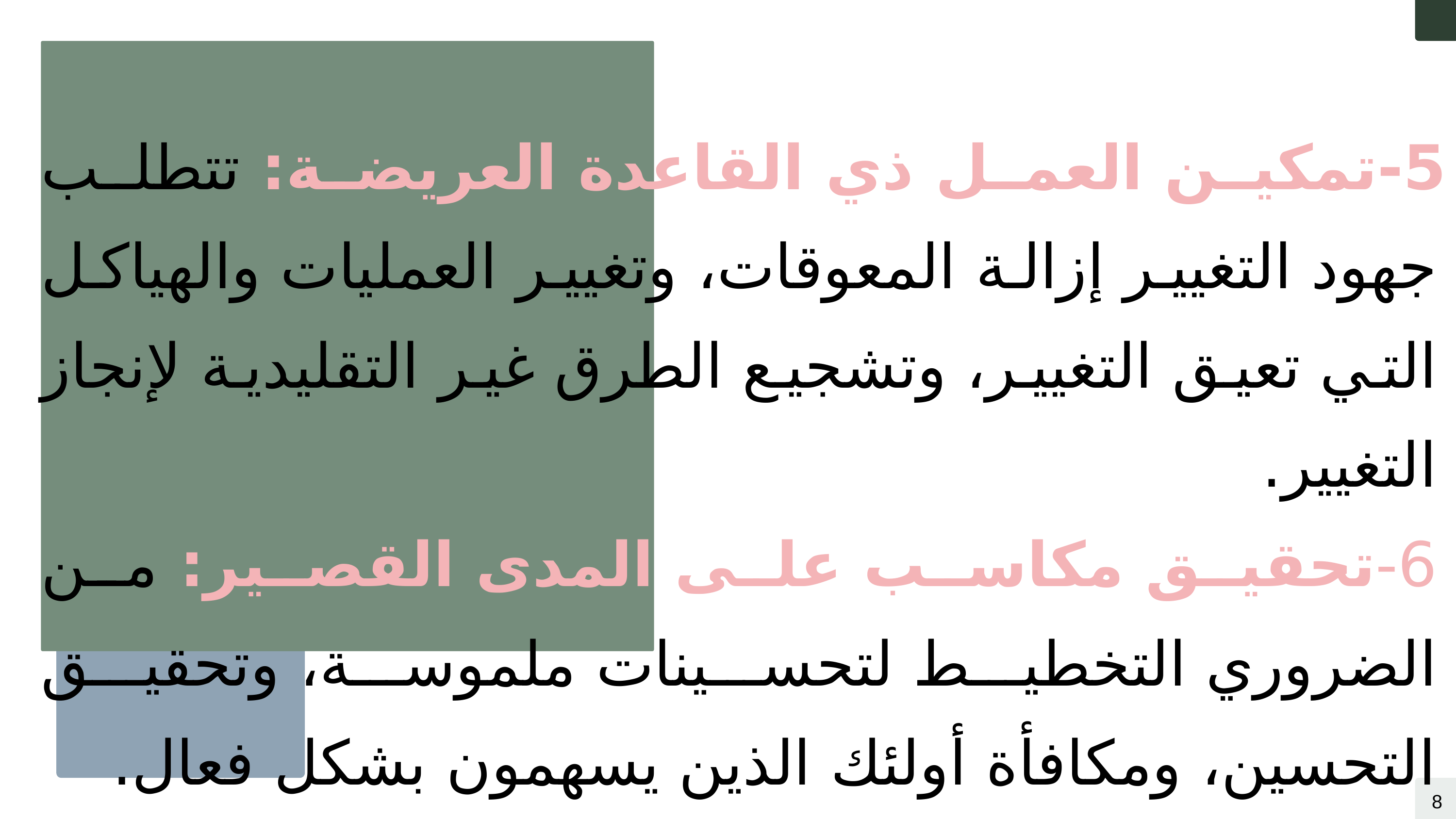

5-تمكين العمل ذي القاعدة العريضة: تتطلب جهود التغيير إزالة المعوقات، وتغيير العمليات والهياكل التي تعيق التغيير، وتشجيع الطرق غير التقليدية لإنجاز التغيير.
6-تحقيق مكاسب على المدى القصير: من الضروري التخطيط لتحسينات ملموسة، وتحقيق التحسين، ومكافأة أولئك الذين يسهمون بشكل فعال.

8